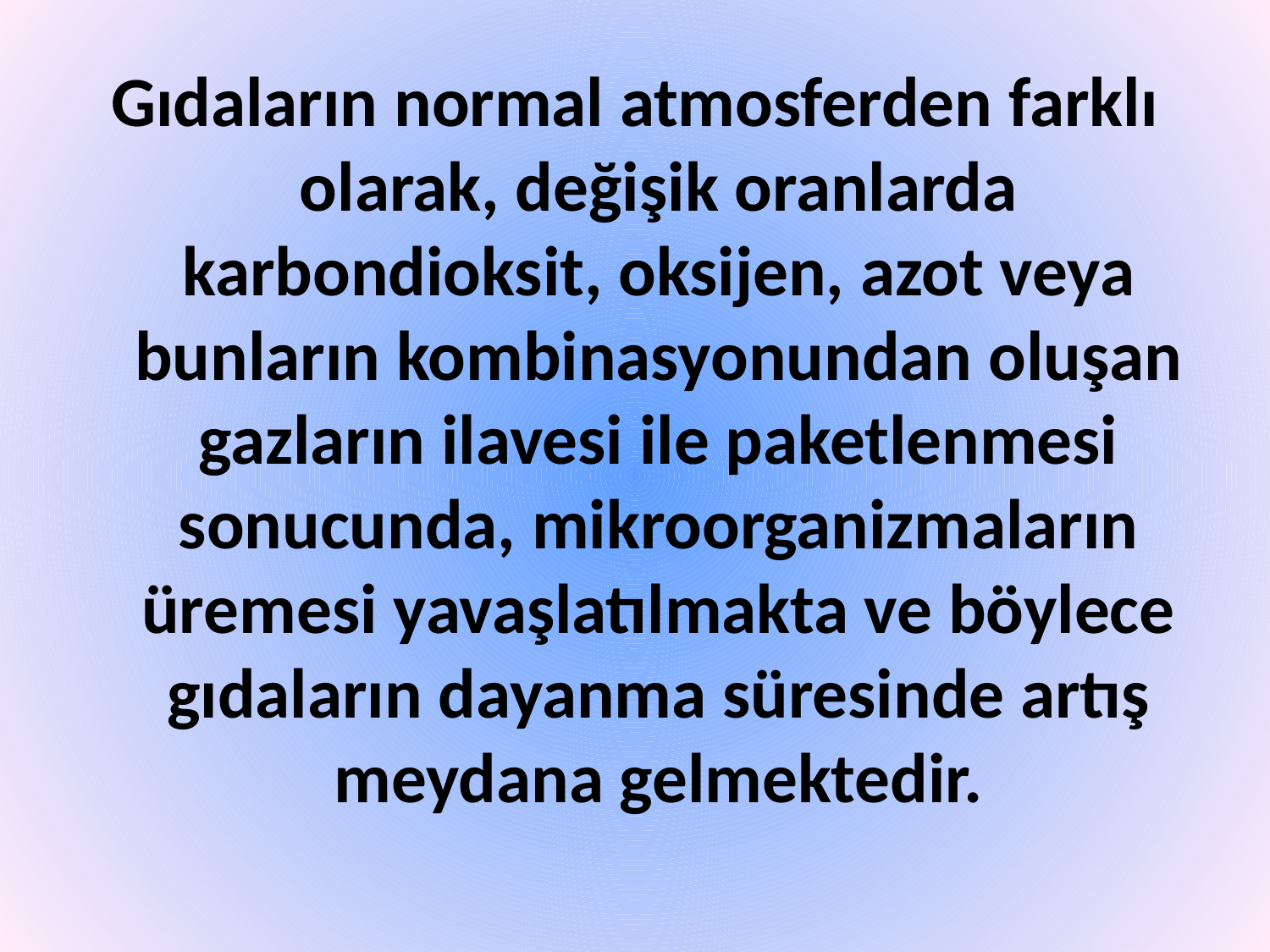

Gıdaların normal atmosferden farklı olarak, değişik oranlarda karbondioksit, oksijen, azot veya bunların kombinasyonundan oluşan gazların ilavesi ile paketlenmesi sonucunda, mikroorganizmaların üremesi yavaşlatılmakta ve böylece gıdaların dayanma süresinde artış meydana gelmektedir.